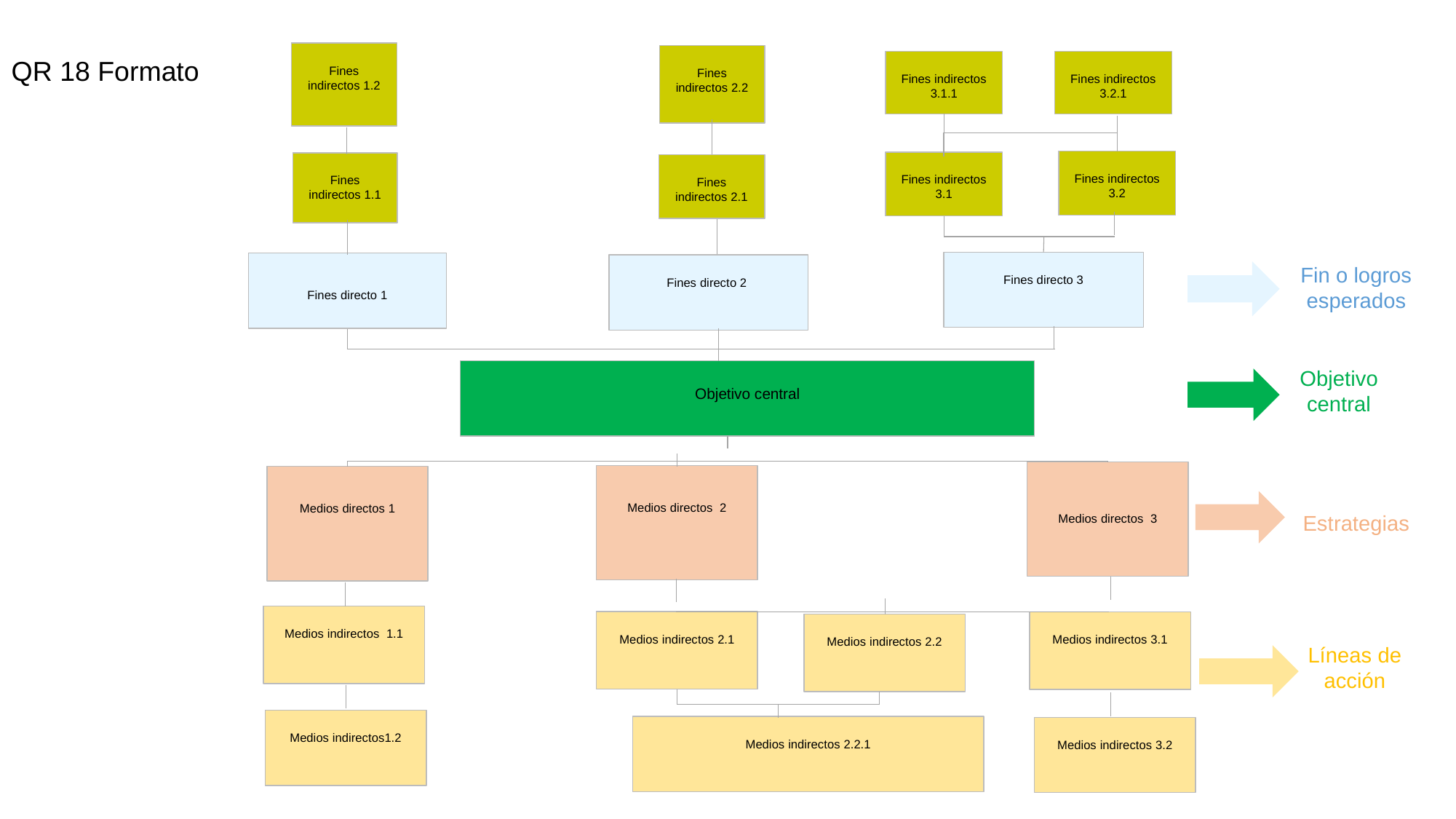

Fines indirectos 1.2

Fines indirectos 2.2
QR 18 Formato

Fines indirectos 3.1.1

Fines indirectos 3.2.1

Fines indirectos 3.2

Fines indirectos 3.1

Fines indirectos 1.1

Fines indirectos 2.1
Fin o logros esperados

Fines directo 3

Fines directo 1

Fines directo 2

Objetivo central

Objetivo central

Medios directos  3

Medios directos  2

Medios directos 1
Estrategias

Medios indirectos  1.1

Medios indirectos 2.1

Medios indirectos 3.1

Medios indirectos 2.2
Líneas de acción

Medios indirectos1.2

Medios indirectos 2.2.1

Medios indirectos 3.2